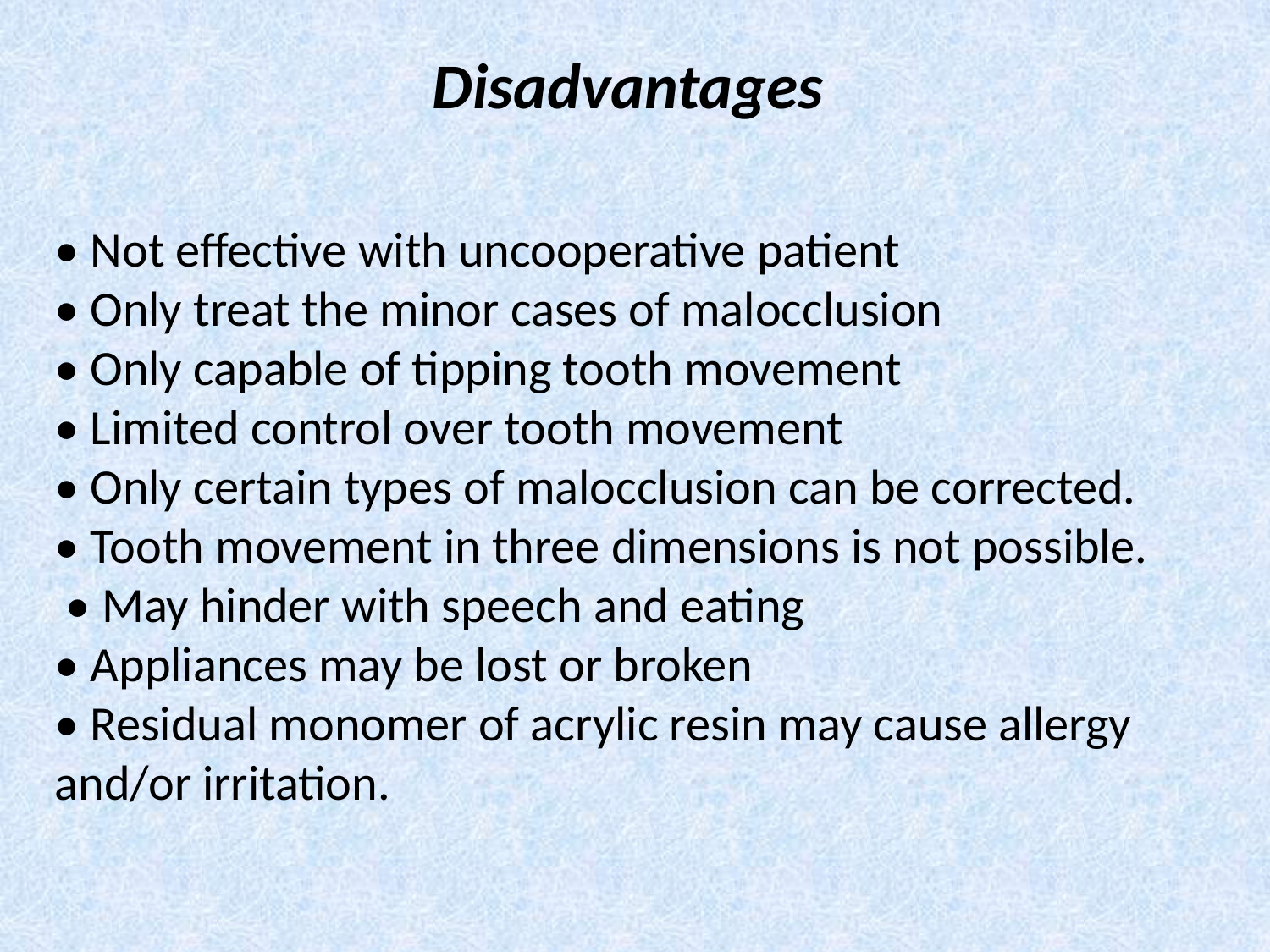

# Disadvantages
• Not effective with uncooperative patient
• Only treat the minor cases of malocclusion
• Only capable of tipping tooth movement
• Limited control over tooth movement
• Only certain types of malocclusion can be corrected.
• Tooth movement in three dimensions is not possible.
 • May hinder with speech and eating
• Appliances may be lost or broken
• Residual monomer of acrylic resin may cause allergy and/or irritation.